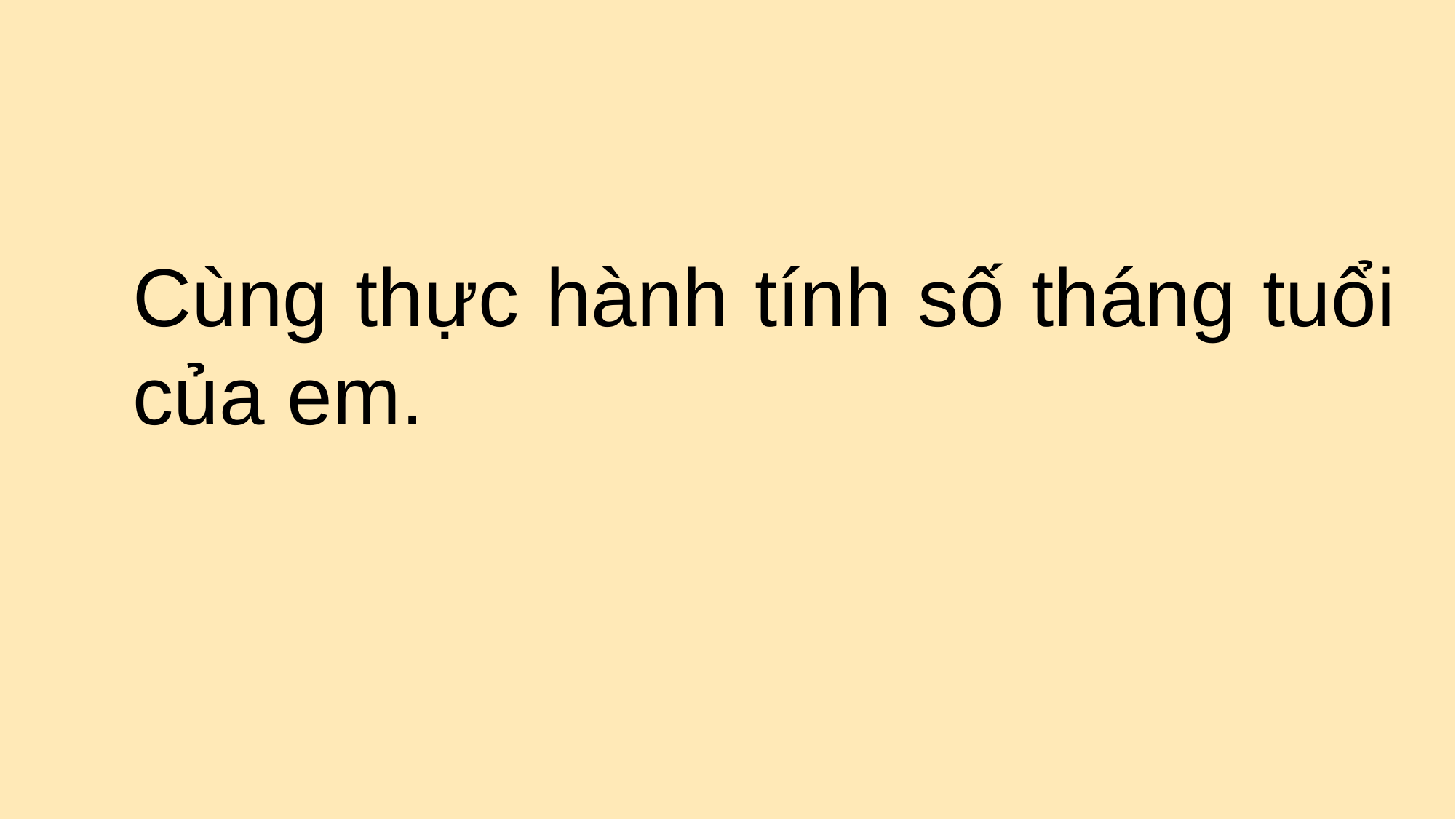

Cùng thực hành tính số tháng tuổi của em.